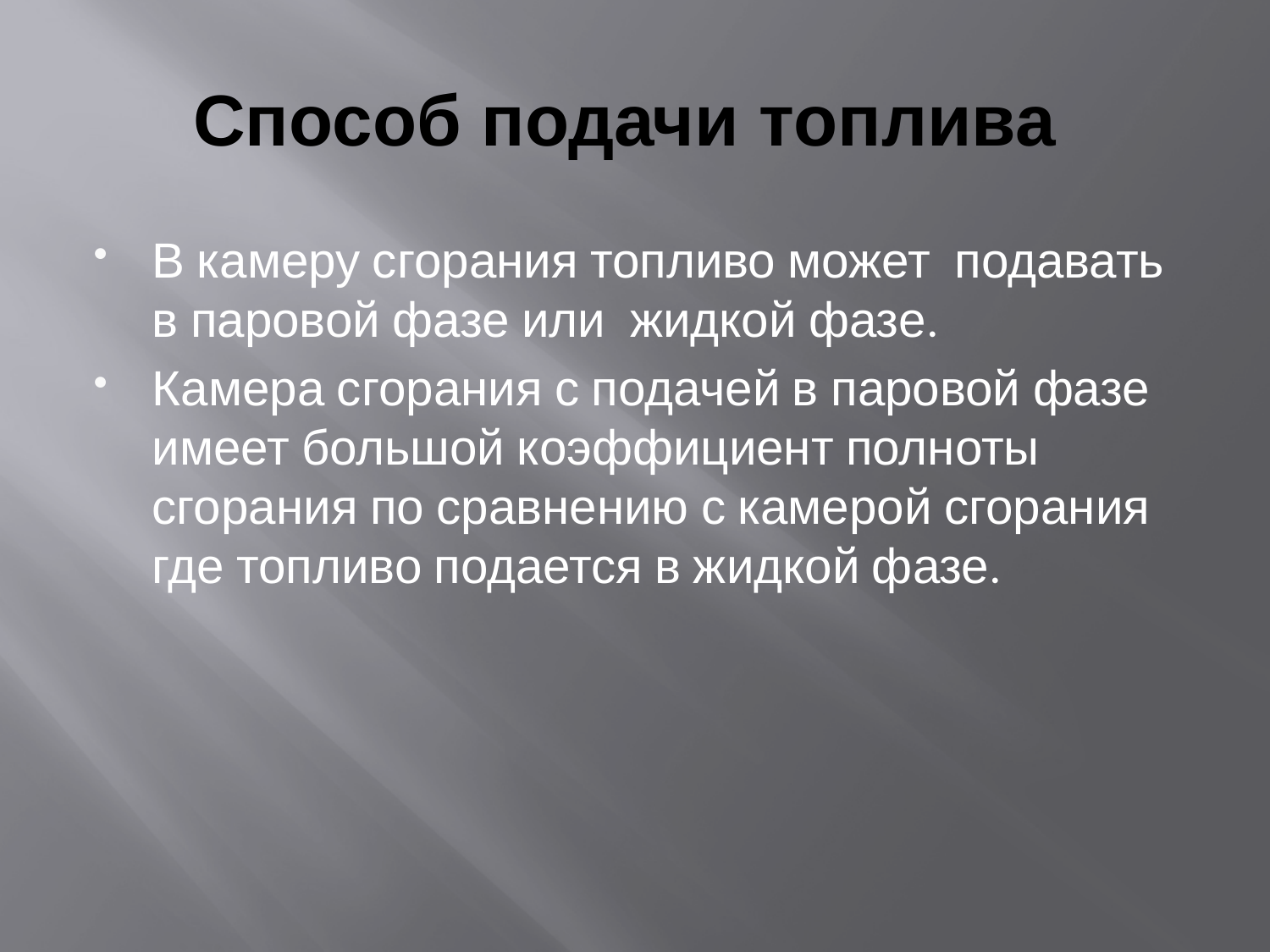

# Способ подачи топлива
В камеру сгорания топливо может  подавать в паровой фазе или  жидкой фазе.
Камера сгорания с подачей в паровой фазе имеет большой коэффициент полноты сгорания по сравнению с камерой сгорания где топливо подается в жидкой фазе.